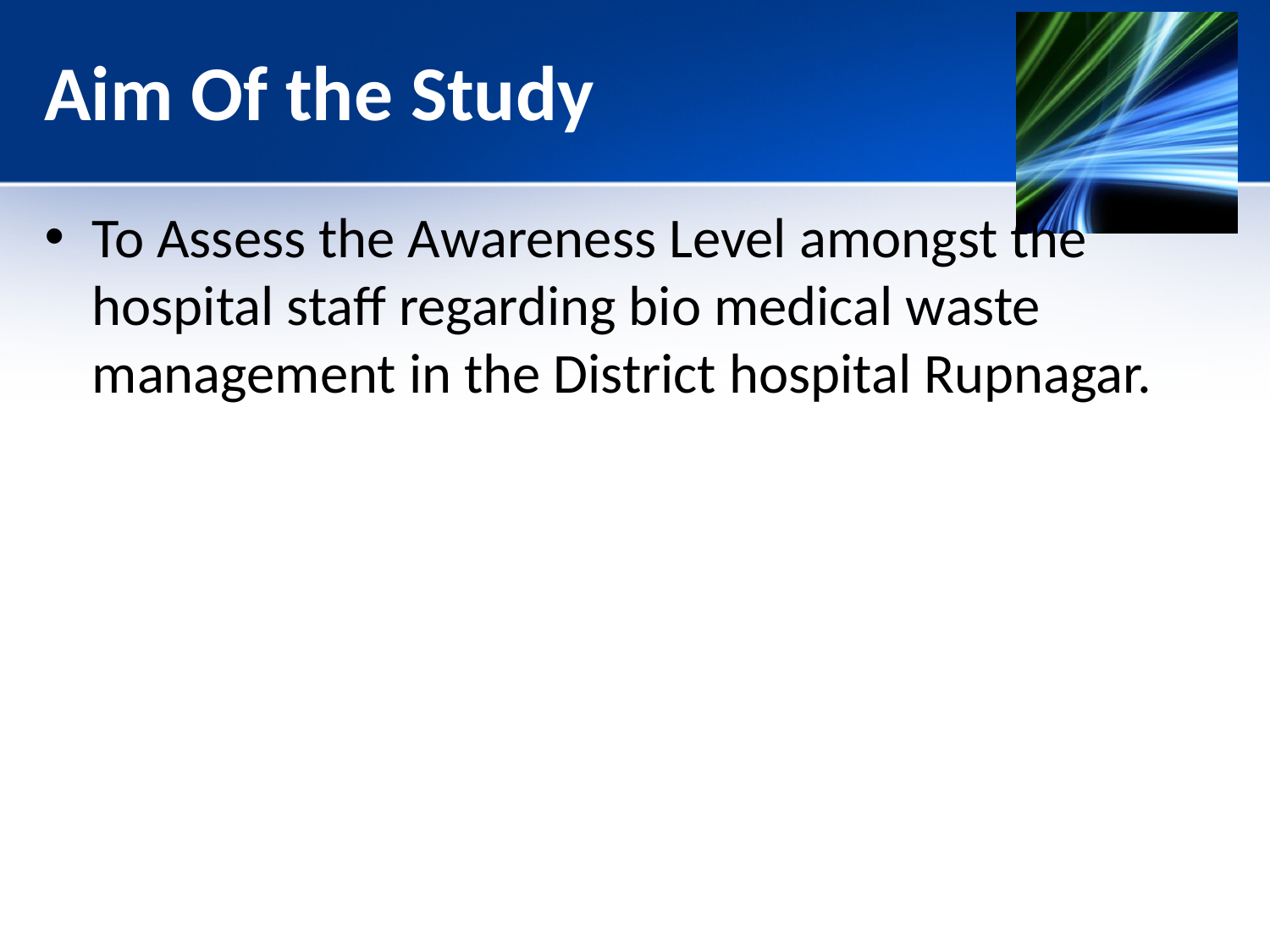

# Aim Of the Study
To Assess the Awareness Level amongst the hospital staff regarding bio medical waste management in the District hospital Rupnagar.